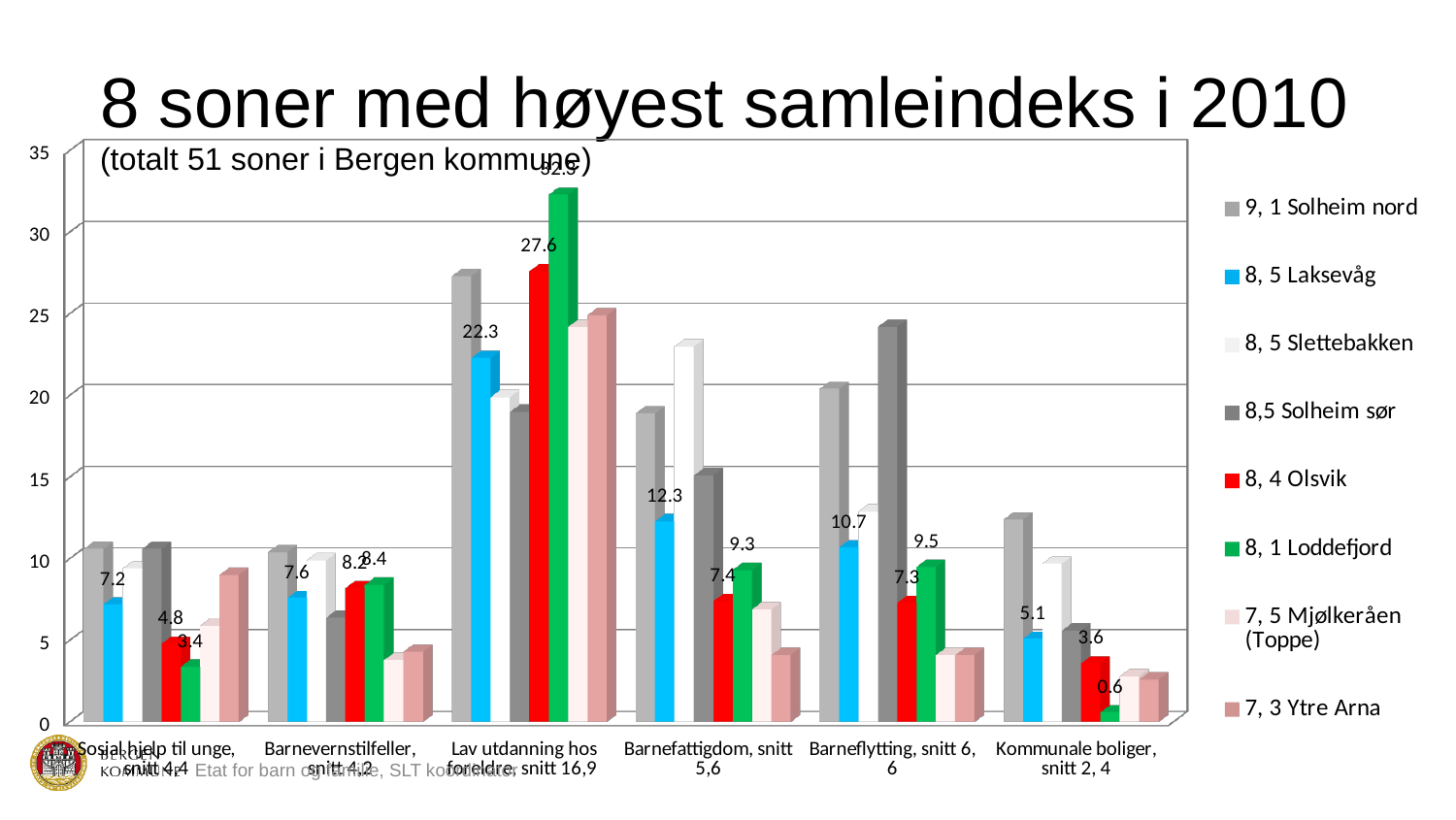

# 8 soner med høyest samleindeks i 2010 (totalt 51 soner i Bergen kommune)

[unsupported chart]

Etat for barn og familie, SLT koordinator